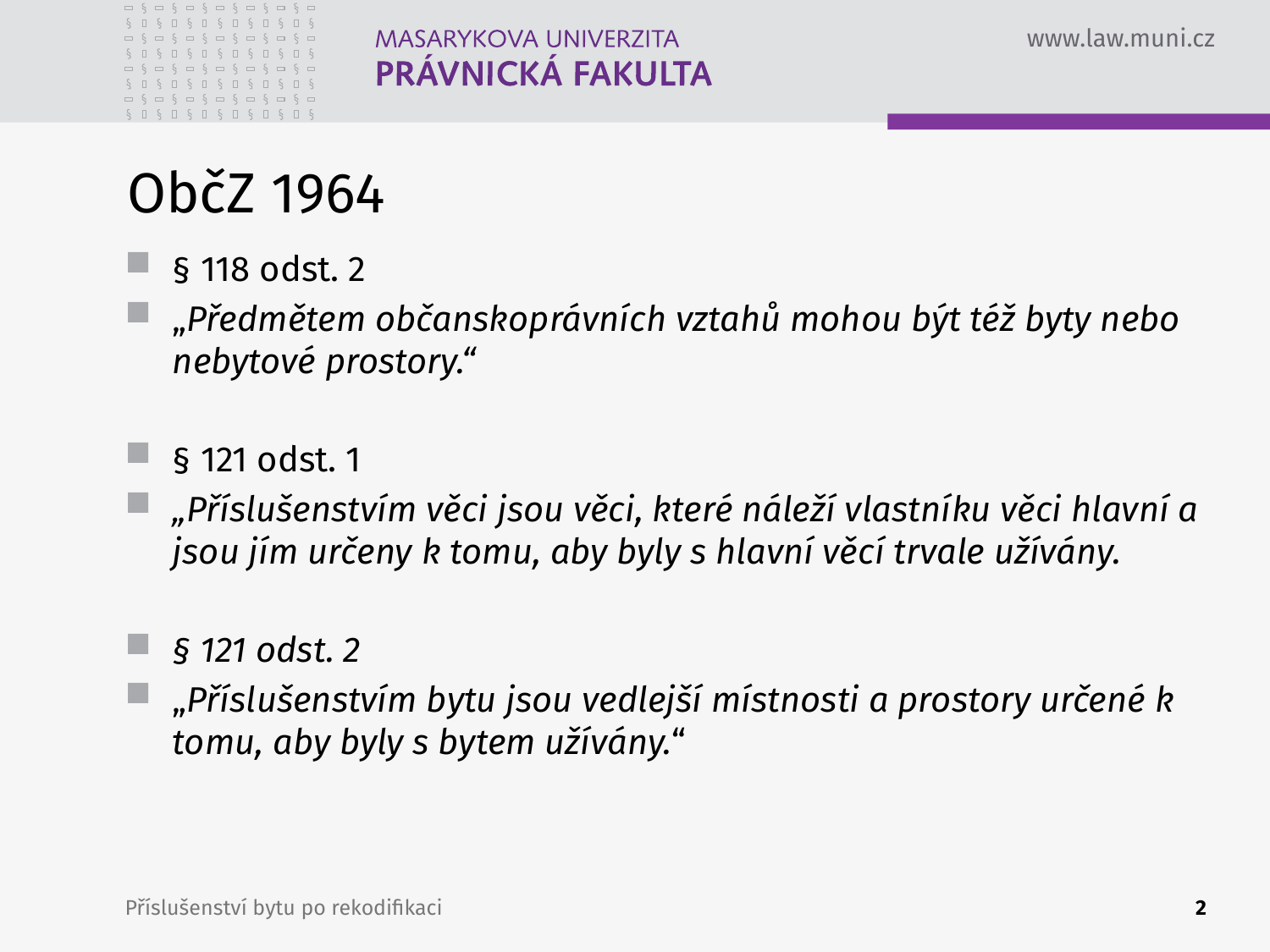

# ObčZ 1964
§ 118 odst. 2
„Předmětem občanskoprávních vztahů mohou být též byty nebo nebytové prostory.“

§ 121 odst. 1
„Příslušenstvím věci jsou věci, které náleží vlastníku věci hlavní a jsou jím určeny k tomu, aby byly s hlavní věcí trvale užívány.

§ 121 odst. 2
„Příslušenstvím bytu jsou vedlejší místnosti a prostory určené k tomu, aby byly s bytem užívány.“
Příslušenství bytu po rekodifikaci
2